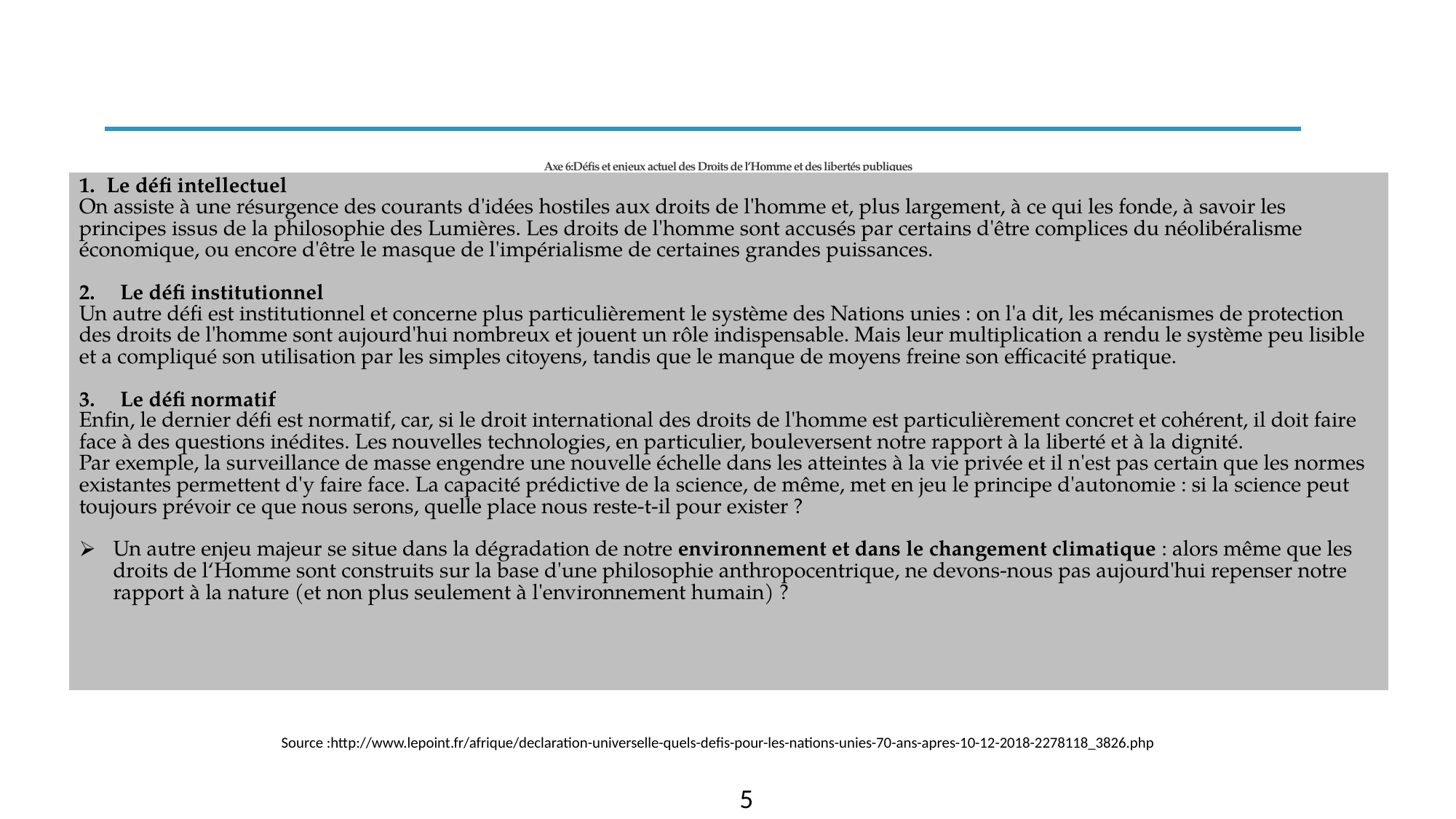

# Axe 6:Défis et enjeux actuel des Droits de l’Homme et des libertés publiques Autres défis
| Le défi intellectuel On assiste à une résurgence des courants d'idées hostiles aux droits de l'homme et, plus largement, à ce qui les fonde, à savoir les principes issus de la philosophie des Lumières. Les droits de l'homme sont accusés par certains d'être complices du néolibéralisme économique, ou encore d'être le masque de l'impérialisme de certaines grandes puissances. Le défi institutionnel Un autre défi est institutionnel et concerne plus particulièrement le système des Nations unies : on l'a dit, les mécanismes de protection des droits de l'homme sont aujourd'hui nombreux et jouent un rôle indispensable. Mais leur multiplication a rendu le système peu lisible et a compliqué son utilisation par les simples citoyens, tandis que le manque de moyens freine son efficacité pratique. Le défi normatif Enfin, le dernier défi est normatif, car, si le droit international des droits de l'homme est particulièrement concret et cohérent, il doit faire face à des questions inédites. Les nouvelles technologies, en particulier, bouleversent notre rapport à la liberté et à la dignité. Par exemple, la surveillance de masse engendre une nouvelle échelle dans les atteintes à la vie privée et il n'est pas certain que les normes existantes permettent d'y faire face. La capacité prédictive de la science, de même, met en jeu le principe d'autonomie : si la science peut toujours prévoir ce que nous serons, quelle place nous reste-t-il pour exister ? Un autre enjeu majeur se situe dans la dégradation de notre environnement et dans le changement climatique : alors même que les droits de l‘Homme sont construits sur la base d'une philosophie anthropocentrique, ne devons-nous pas aujourd'hui repenser notre rapport à la nature (et non plus seulement à l'environnement humain) ? |
| --- |

Source :http://www.lepoint.fr/afrique/declaration-universelle-quels-defis-pour-les-nations-unies-70-ans-apres-10-12-2018-2278118_3826.php

5